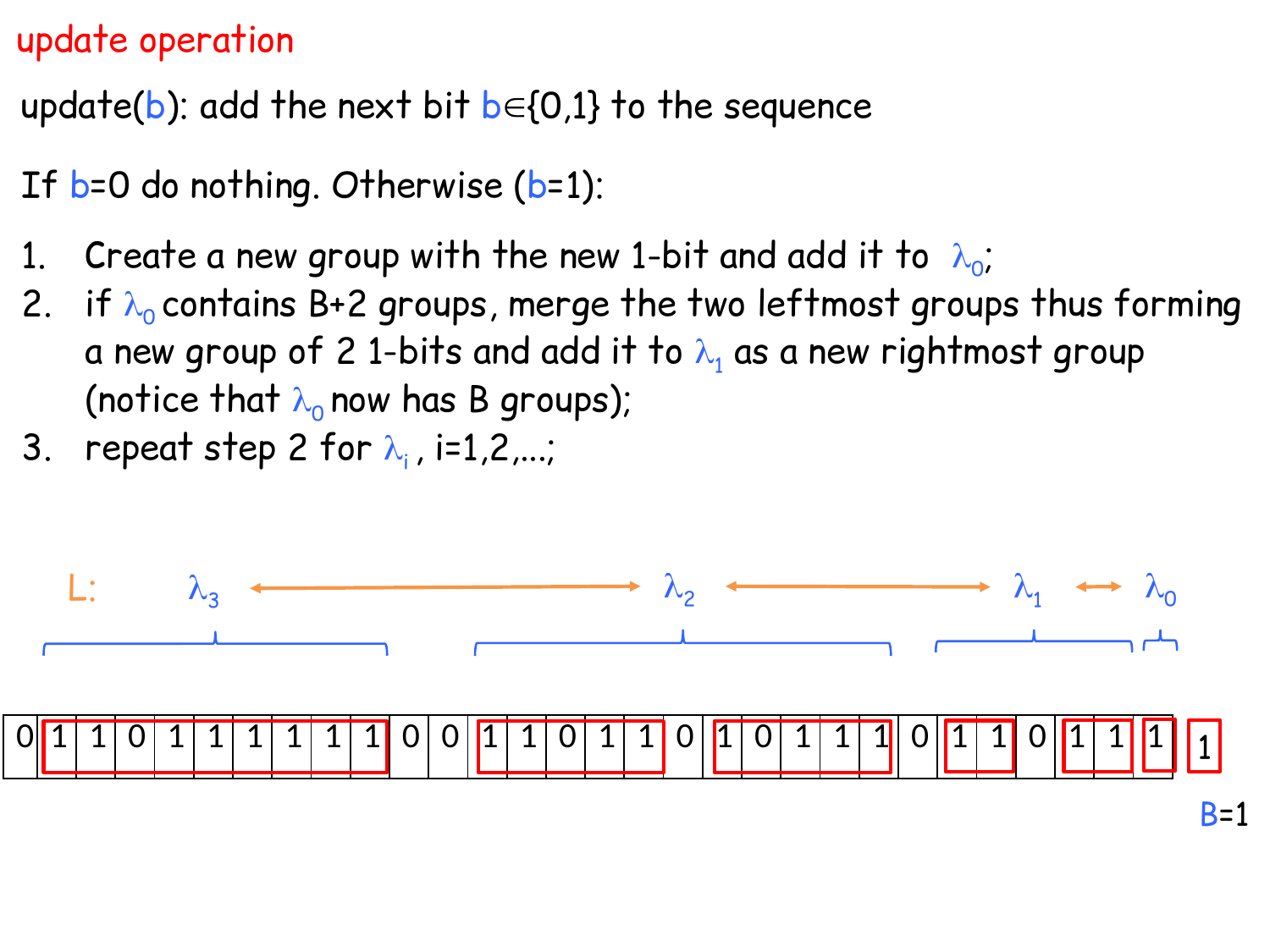

update operation
update(b): add the next bit b∈{0,1} to the sequence
If b=0 do nothing. Otherwise (b=1):
Create a new group with the new 1-bit and add it to  λ0;
if λ0 contains B+2 groups, merge the two leftmost groups thus forming a new group of 2 1-bits and add it to λ1 as a new rightmost group (notice that λ0 now has B groups);
repeat step 2 for λi , i=1,2,...;

 λ2
 λ0
 λ1
 λ3
 L:

| 0 | 1 | 1 | 0 | 1 | 1 | 1 | 1 | 1 | 1 | 0 | 0 | 1 | 1 | 0 | 1 | 1 | 0 | 1 | 0 | 1 | 1 | 1 | 0 | 1 | 1 | 0 | 1 | 1 | 1 |
| --- | --- | --- | --- | --- | --- | --- | --- | --- | --- | --- | --- | --- | --- | --- | --- | --- | --- | --- | --- | --- | --- | --- | --- | --- | --- | --- | --- | --- | --- |

1

B=1